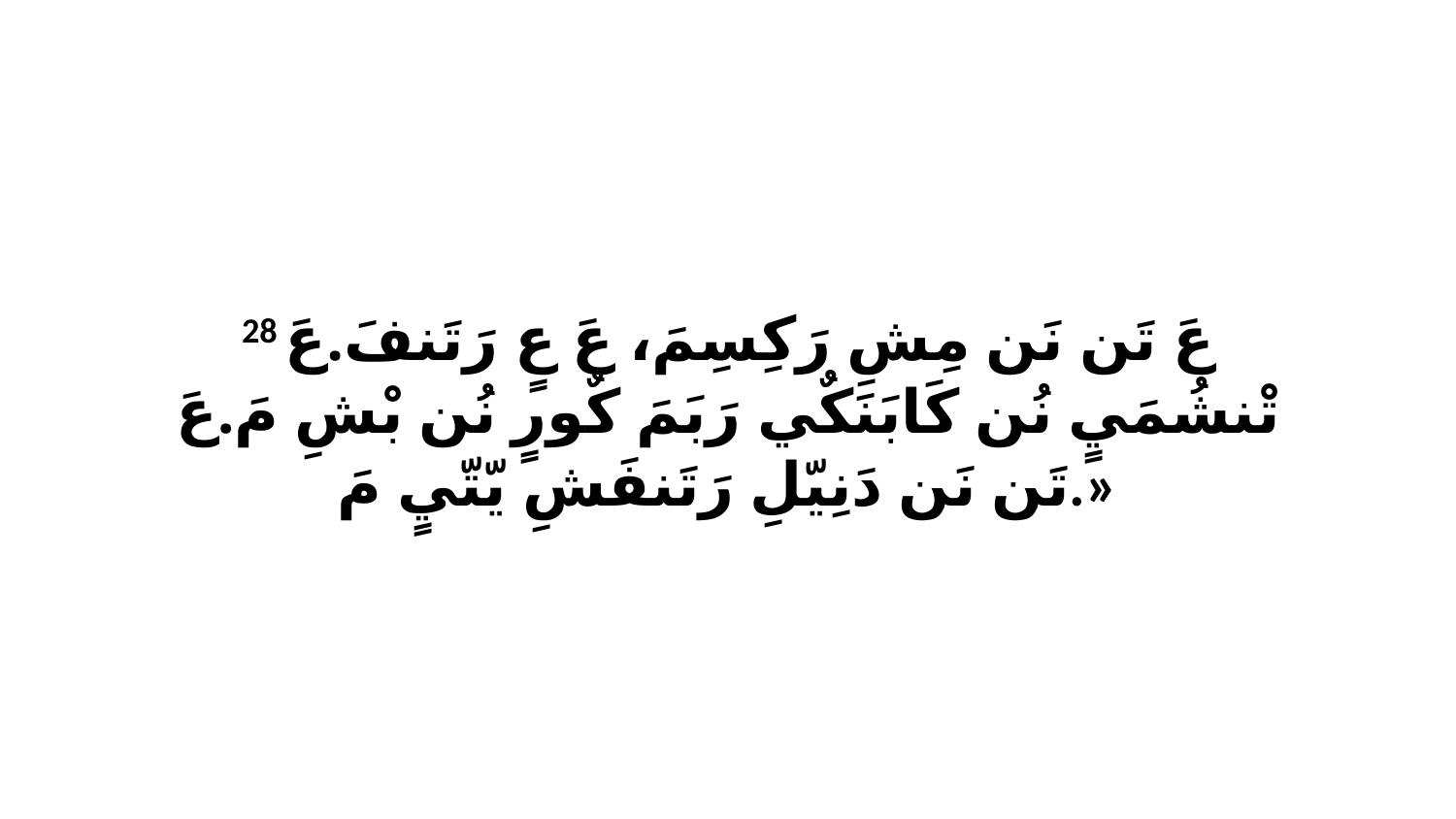

28 عَ تَن نَن مِشِ رَكِسِمَ، عَ عٍ رَتَنفَ.عَ تْنشُمَيٍ نُن كَابَنَكٌي رَبَمَ كٌورٍ نُن بْشِ مَ.عَ تَن نَن دَنِيّلِ رَتَنفَشِ يّتّيٍ مَ.»